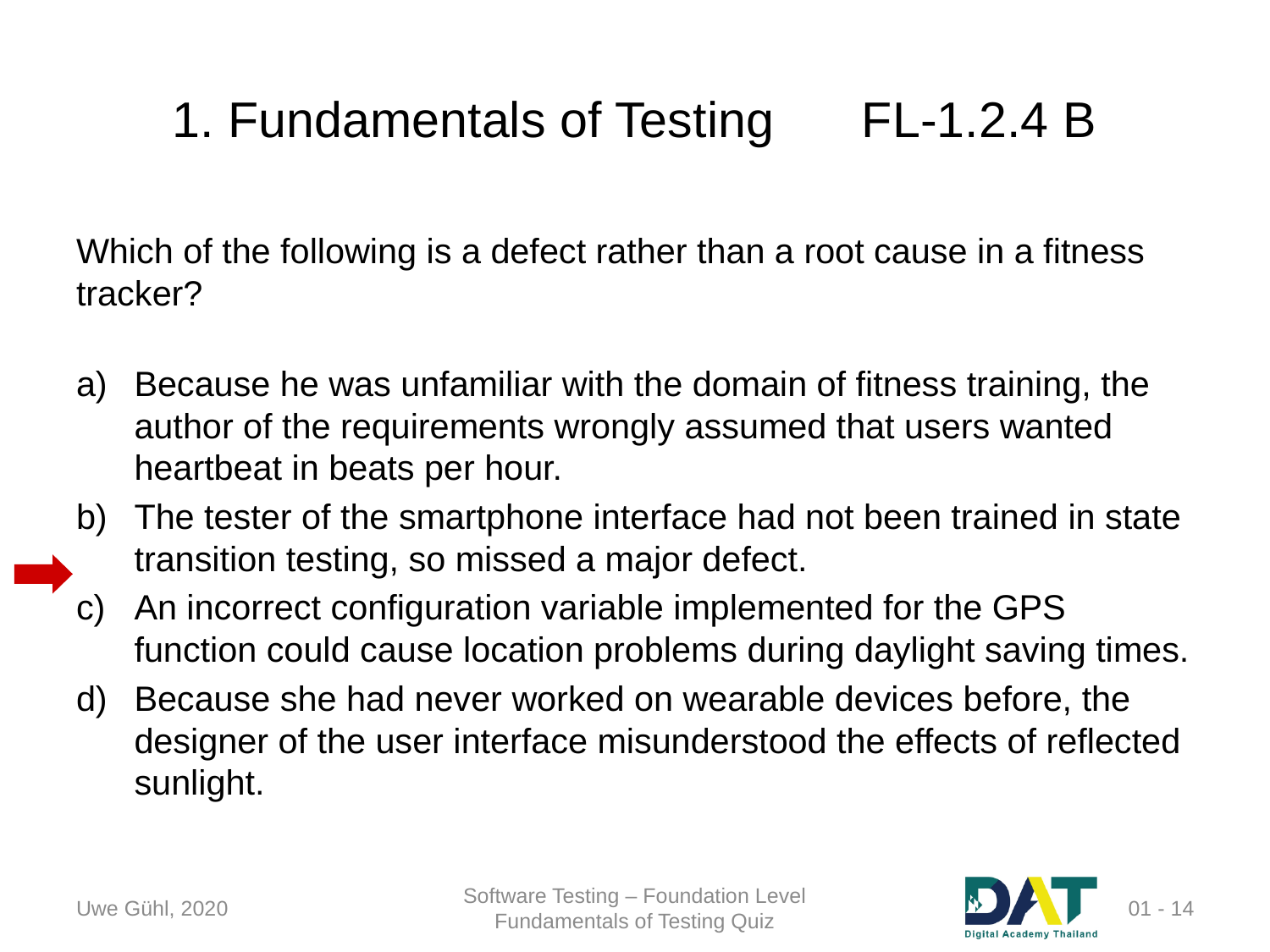

# 1. Fundamentals of Testing 	FL-1.2.4 B
Which of the following is a defect rather than a root cause in a fitness tracker?
Because he was unfamiliar with the domain of fitness training, the author of the requirements wrongly assumed that users wanted heartbeat in beats per hour.
The tester of the smartphone interface had not been trained in state transition testing, so missed a major defect.
An incorrect configuration variable implemented for the GPS function could cause location problems during daylight saving times.
Because she had never worked on wearable devices before, the designer of the user interface misunderstood the effects of reflected sunlight.

Uwe Gühl, 2020
Software Testing – Foundation Level
Fundamentals of Testing Quiz
 01 - 14